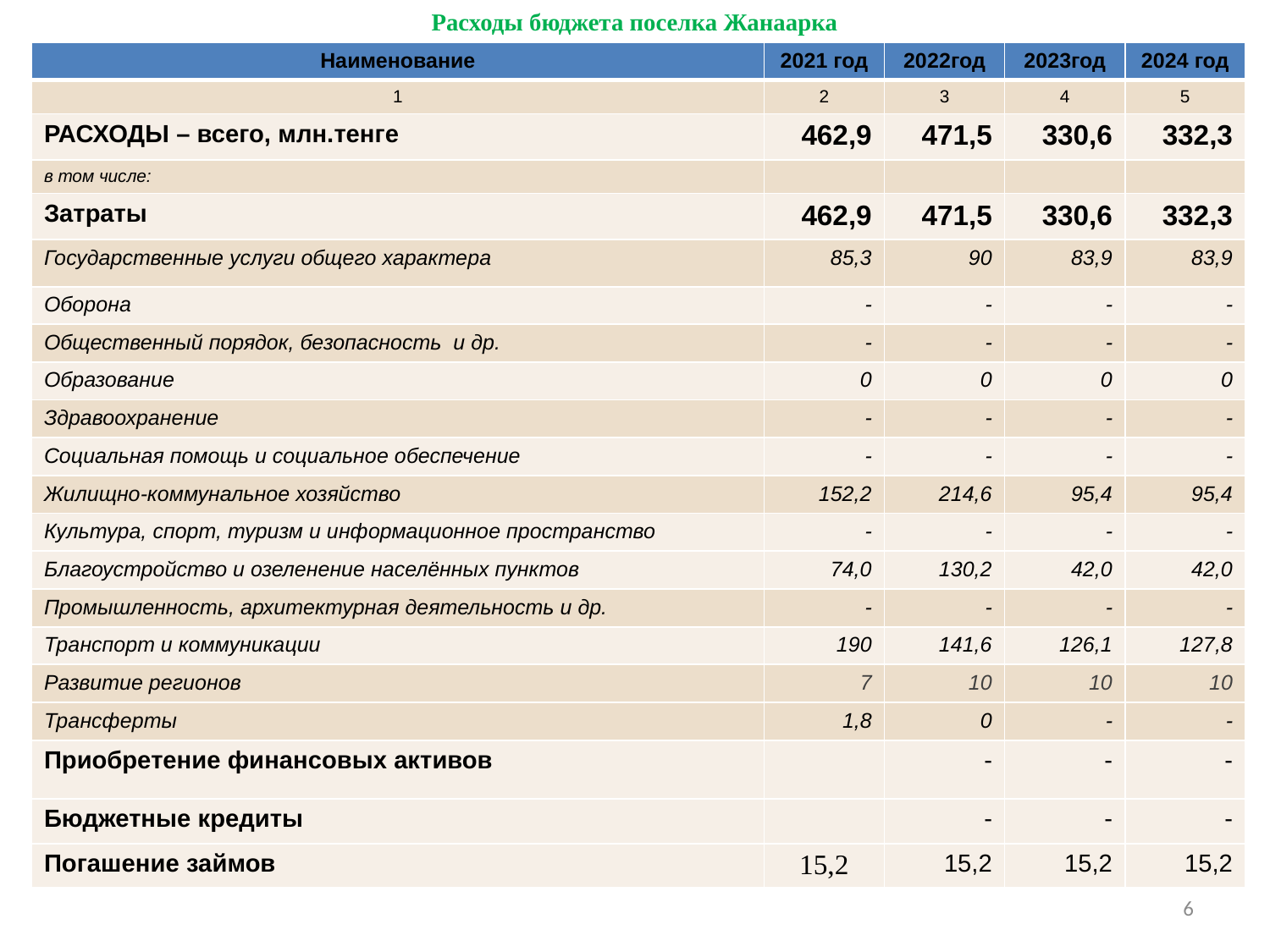

# Расходы бюджета поселка Жанаарка
| Наименование | 2021 год | 2022год | 2023год | 2024 год |
| --- | --- | --- | --- | --- |
| 1 | 2 | 3 | 4 | 5 |
| РАСХОДЫ – всего, млн.тенге | 462,9 | 471,5 | 330,6 | 332,3 |
| в том числе: |  |  |  |  |
| Затраты | 462,9 | 471,5 | 330,6 | 332,3 |
| Государственные услуги общего характера | 85,3 | 90 | 83,9 | 83,9 |
| Оборона | - | - | - | - |
| Общественный порядок, безопасность и др. | - | - | - | - |
| Образование | 0 | 0 | 0 | 0 |
| Здравоохранение | - | - | - | - |
| Социальная помощь и социальное обеспечение | - | - | - | - |
| Жилищно-коммунальное хозяйство | 152,2 | 214,6 | 95,4 | 95,4 |
| Культура, спорт, туризм и информационное пространство | - | - | - | - |
| Благоустройство и озеленение населённых пунктов | 74,0 | 130,2 | 42,0 | 42,0 |
| Промышленность, архитектурная деятельность и др. | - | - | - | - |
| Транспорт и коммуникации | 190 | 141,6 | 126,1 | 127,8 |
| Развитие регионов | 7 | 10 | 10 | 10 |
| Трансферты | 1,8 | 0 | - | - |
| Приобретение финансовых активов |  | - | - | - |
| Бюджетные кредиты |  | - | - | - |
| Погашение займов | 15,2 | 15,2 | 15,2 | 15,2 |
6